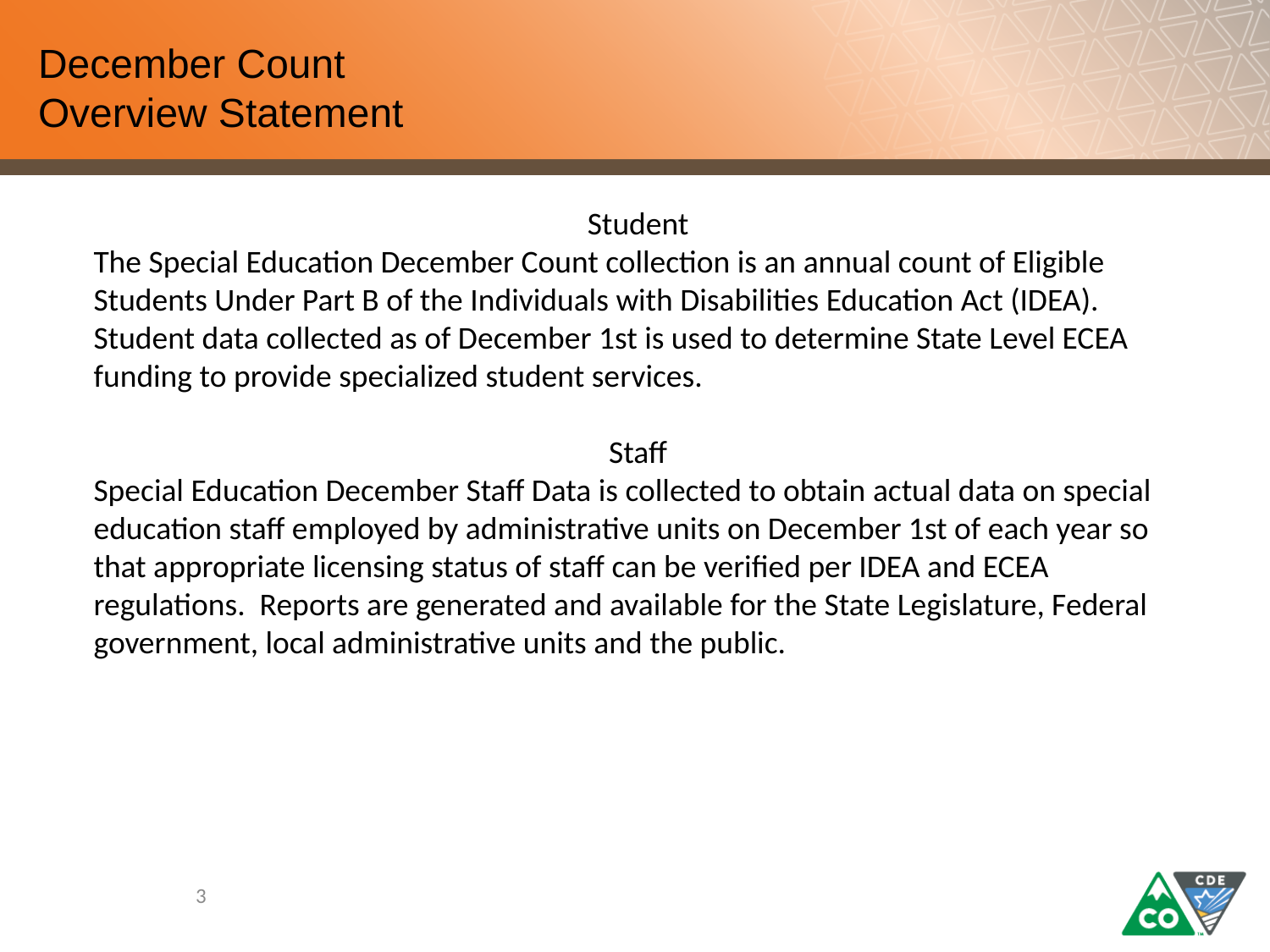

# December Count Overview Statement
Student
The Special Education December Count collection is an annual count of Eligible Students Under Part B of the Individuals with Disabilities Education Act (IDEA). Student data collected as of December 1st is used to determine State Level ECEA funding to provide specialized student services.

Staff
Special Education December Staff Data is collected to obtain actual data on special education staff employed by administrative units on December 1st of each year so that appropriate licensing status of staff can be verified per IDEA and ECEA regulations.  Reports are generated and available for the State Legislature, Federal government, local administrative units and the public.

3